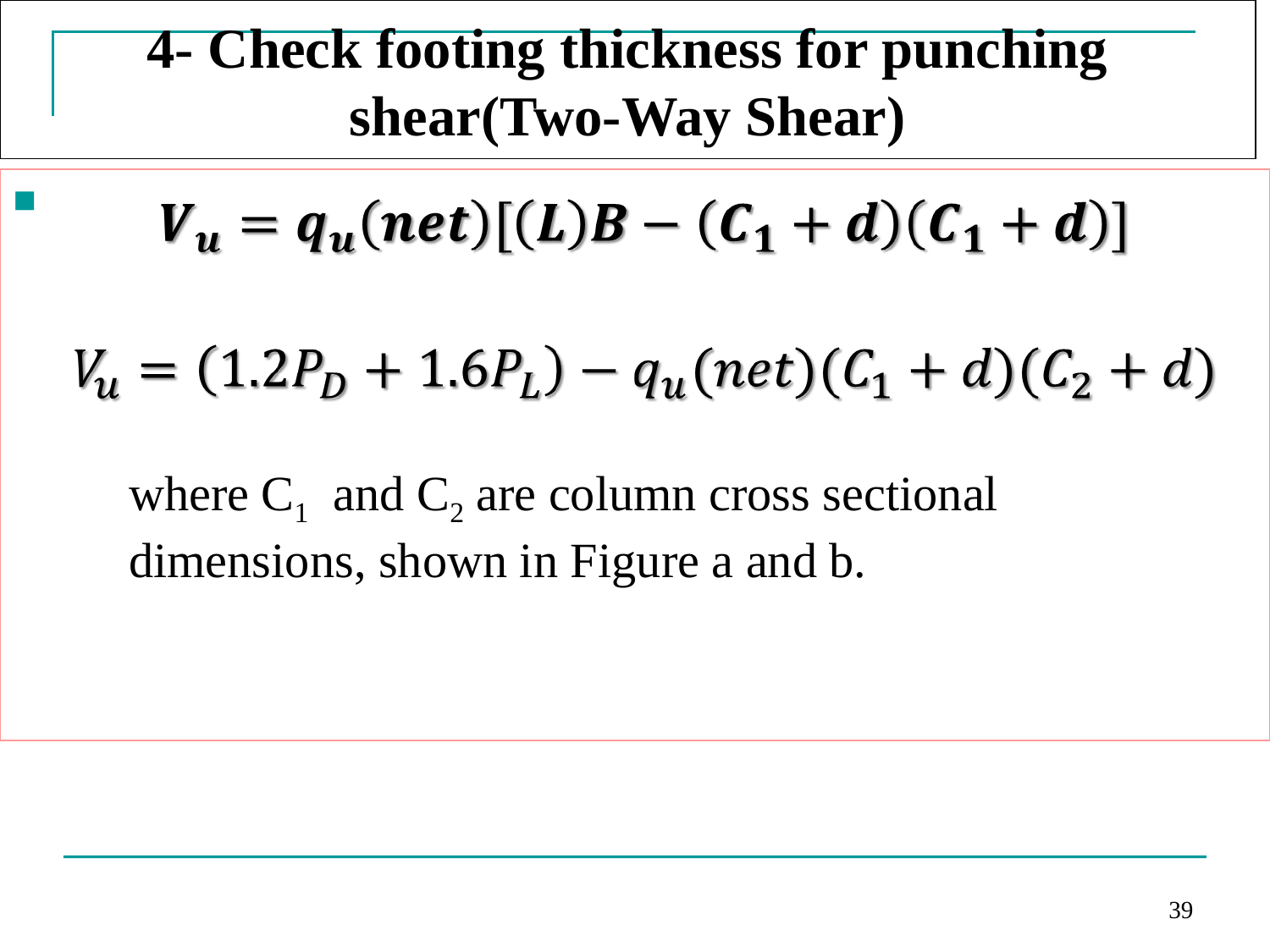

4- Check footing thickness for punching shear(Two-Way Shear)

where C1  and C2 are column cross sectional dimensions, shown in Figure a and b.
39